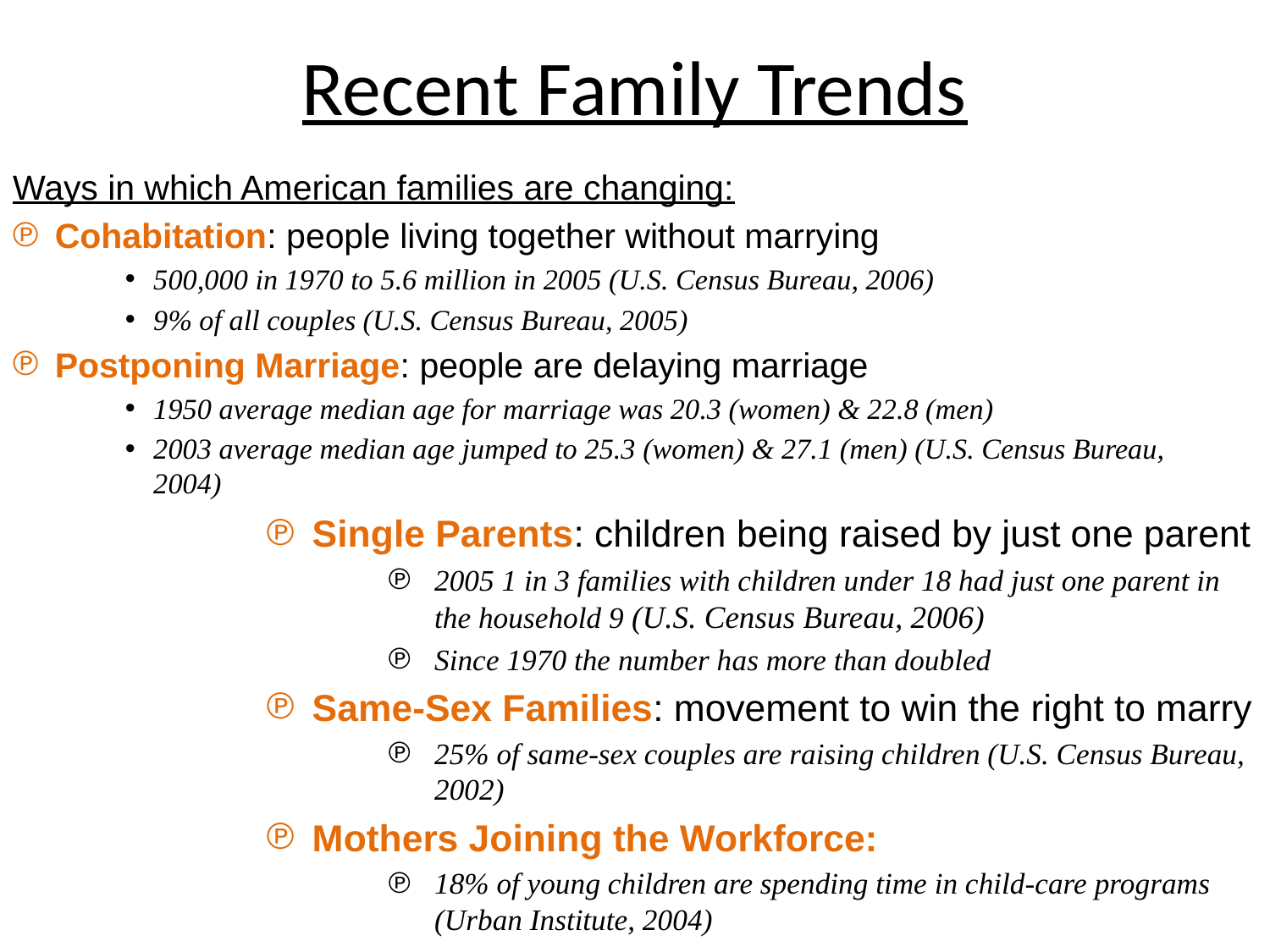

# Recent Family Trends
Ways in which American families are changing:
Cohabitation: people living together without marrying
500,000 in 1970 to 5.6 million in 2005 (U.S. Census Bureau, 2006)
9% of all couples (U.S. Census Bureau, 2005)
Postponing Marriage: people are delaying marriage
1950 average median age for marriage was 20.3 (women) & 22.8 (men)
2003 average median age jumped to 25.3 (women) & 27.1 (men) (U.S. Census Bureau, 2004)

Single Parents: children being raised by just one parent
2005 1 in 3 families with children under 18 had just one parent in the household 9 (U.S. Census Bureau, 2006)
Since 1970 the number has more than doubled
Same-Sex Families: movement to win the right to marry
25% of same-sex couples are raising children (U.S. Census Bureau, 2002)
Mothers Joining the Workforce:
18% of young children are spending time in child-care programs (Urban Institute, 2004)